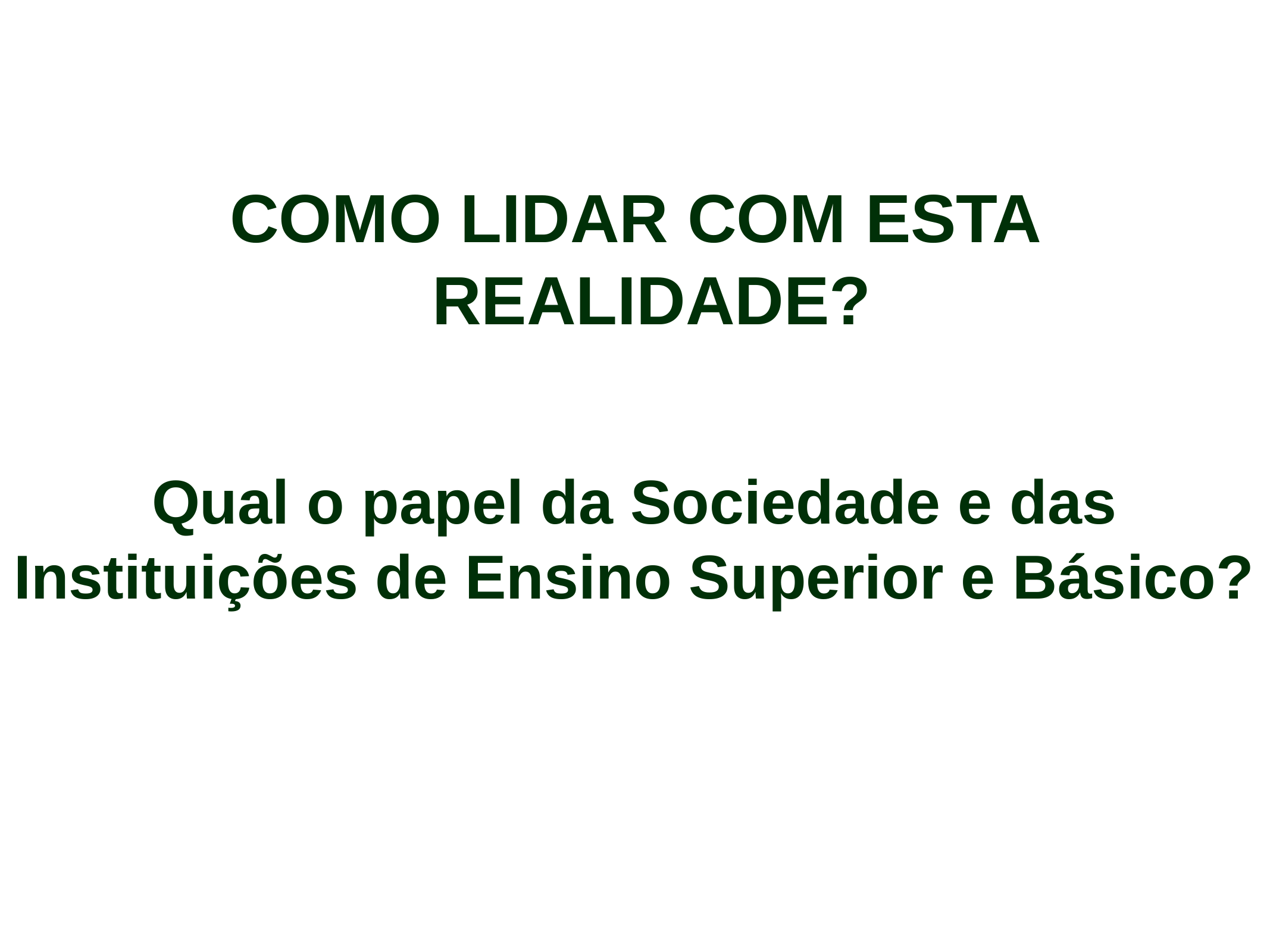

COMO LIDAR COM ESTA REALIDADE?

Qual o papel da Sociedade e das Instituições de Ensino Superior e Básico?